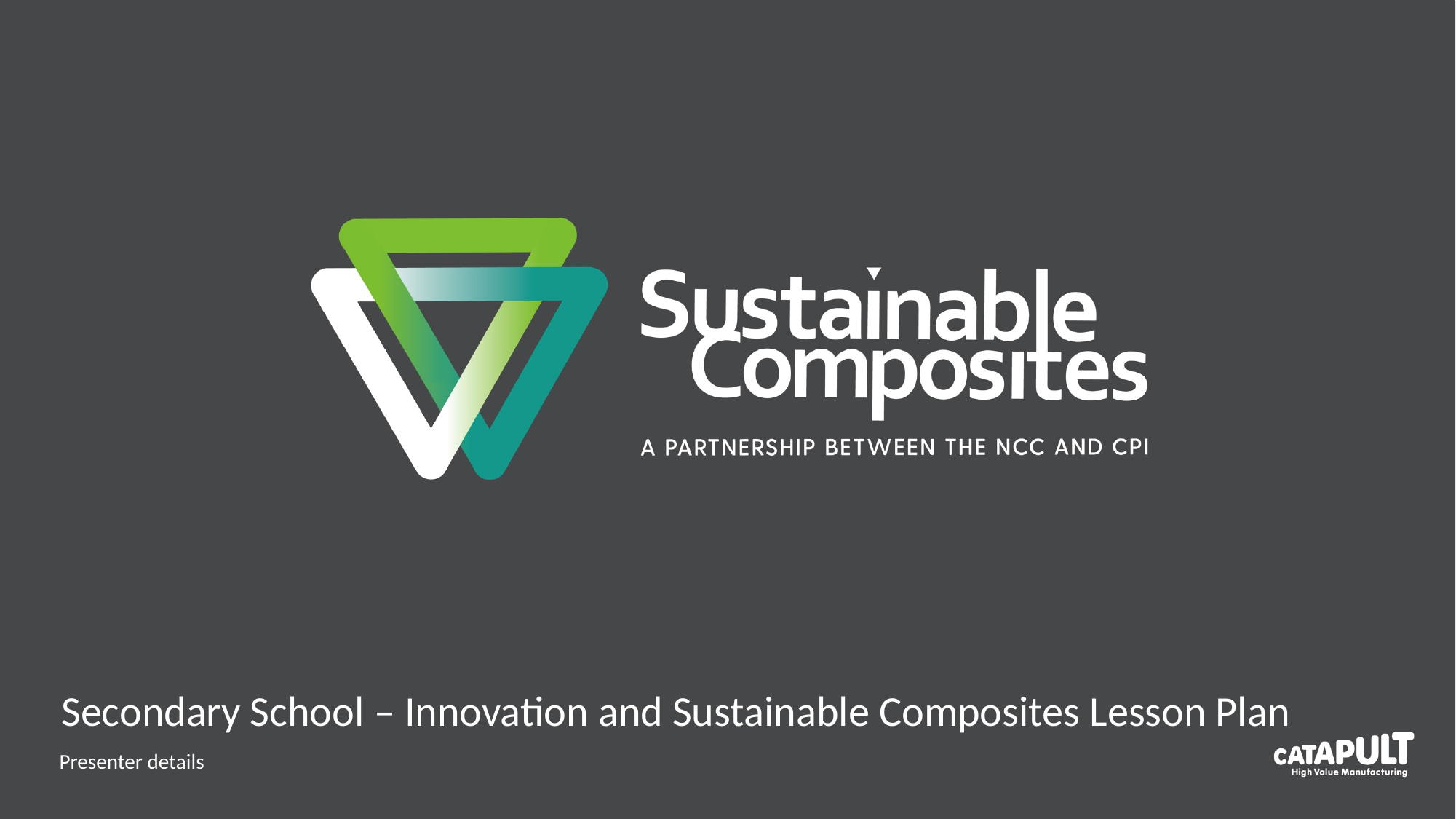

Secondary School – Innovation and Sustainable Composites Lesson Plan
Presenter details